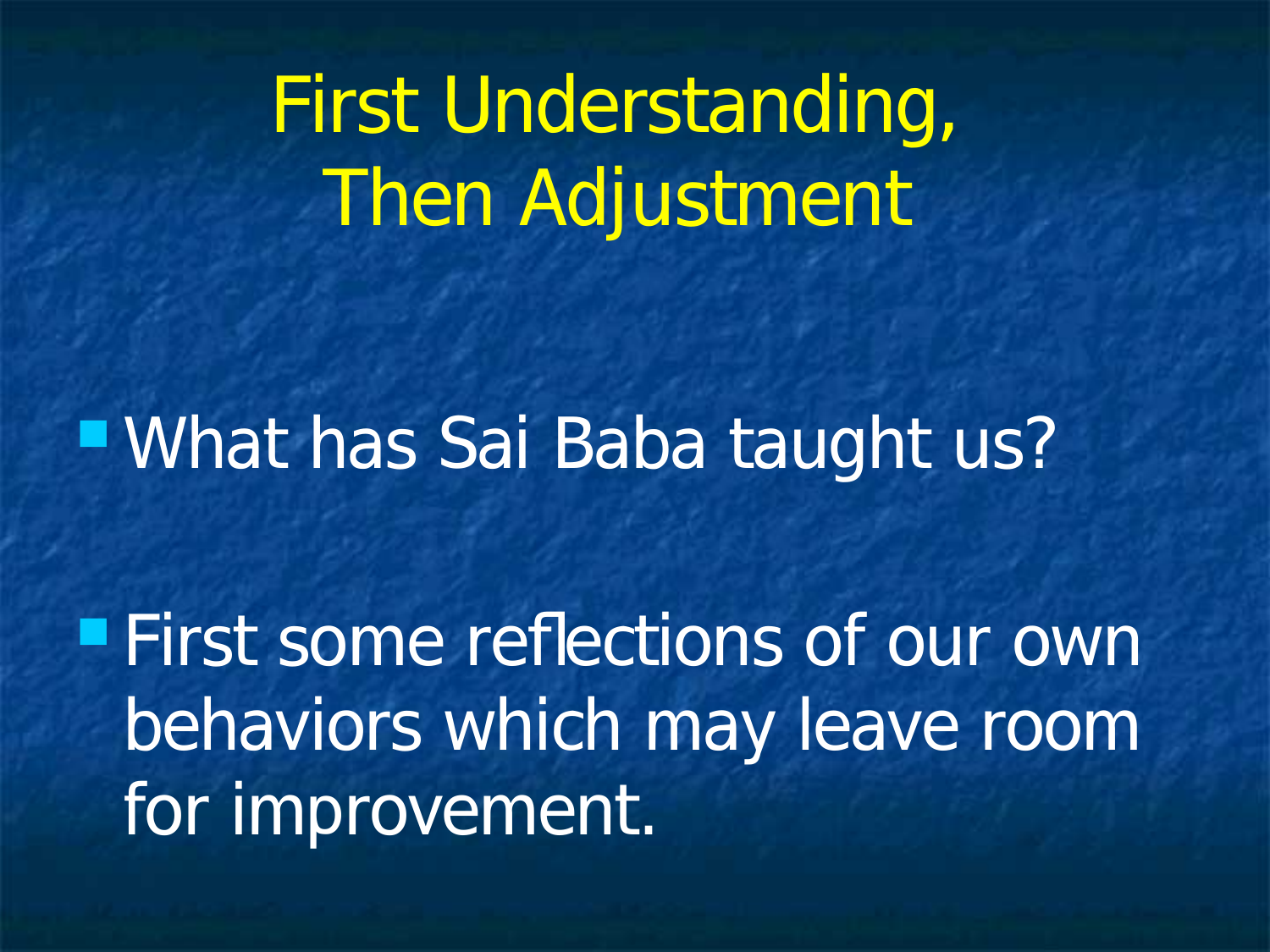

# First Understanding, Then Adjustment
What has Sai Baba taught us?

First some reflections of our own behaviors which may leave room for improvement.